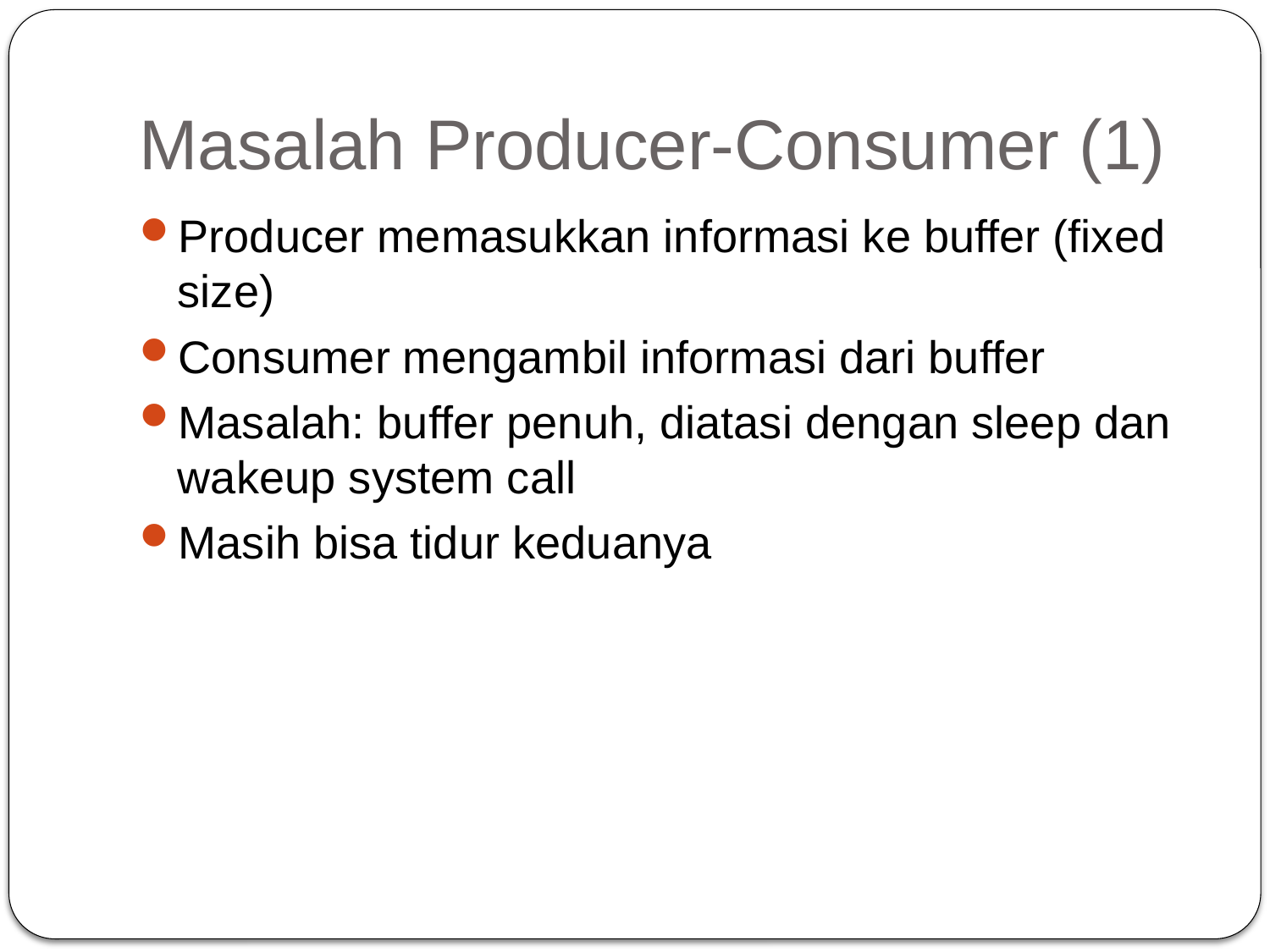

# Masalah Producer-Consumer (1)
Producer memasukkan informasi ke buffer (fixed size)
Consumer mengambil informasi dari buffer
Masalah: buffer penuh, diatasi dengan sleep dan wakeup system call
Masih bisa tidur keduanya